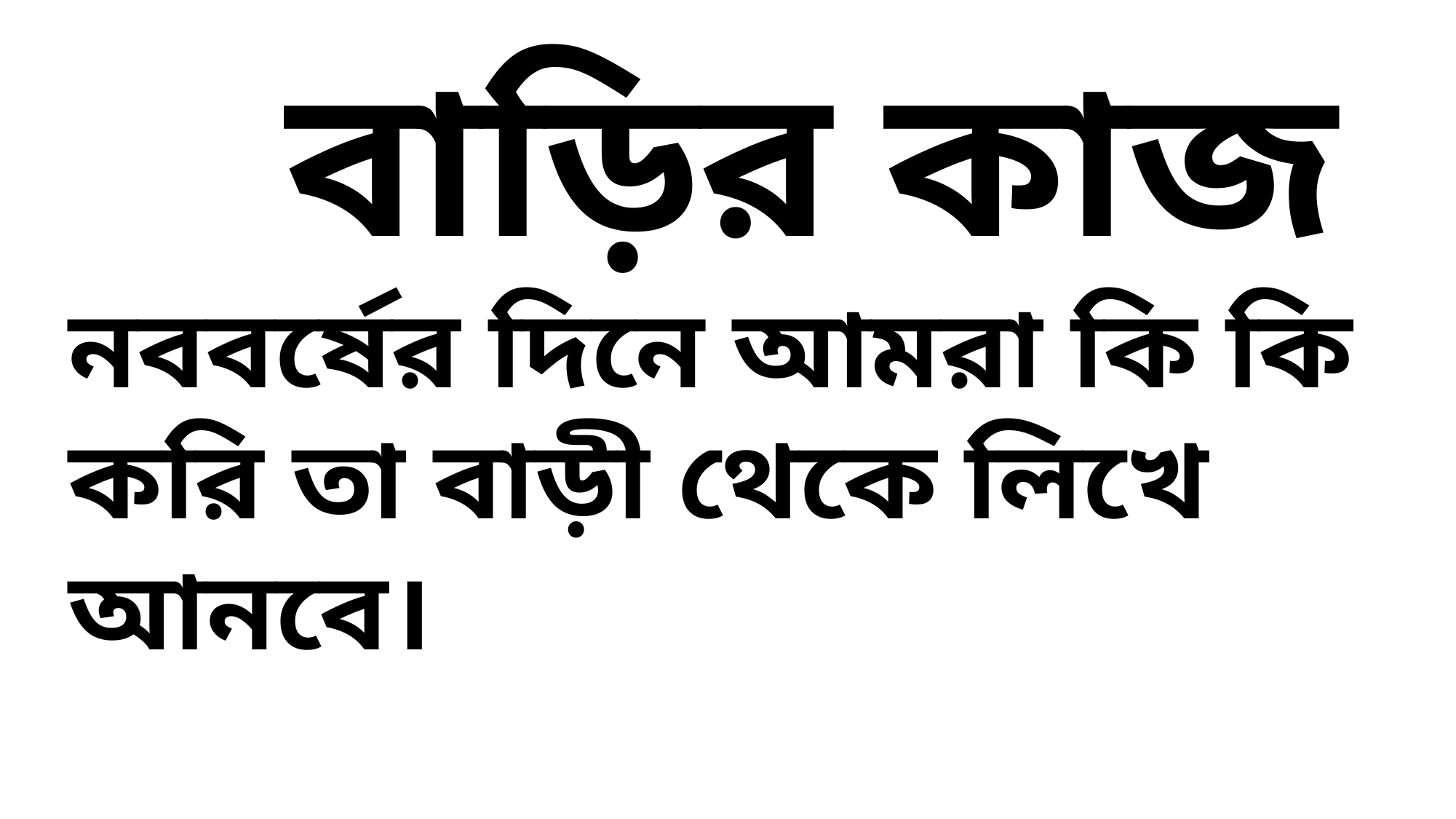

বাড়ির কাজ
নববর্ষের দিনে আমরা কি কি করি তা বাড়ী থেকে লিখে আনবে।